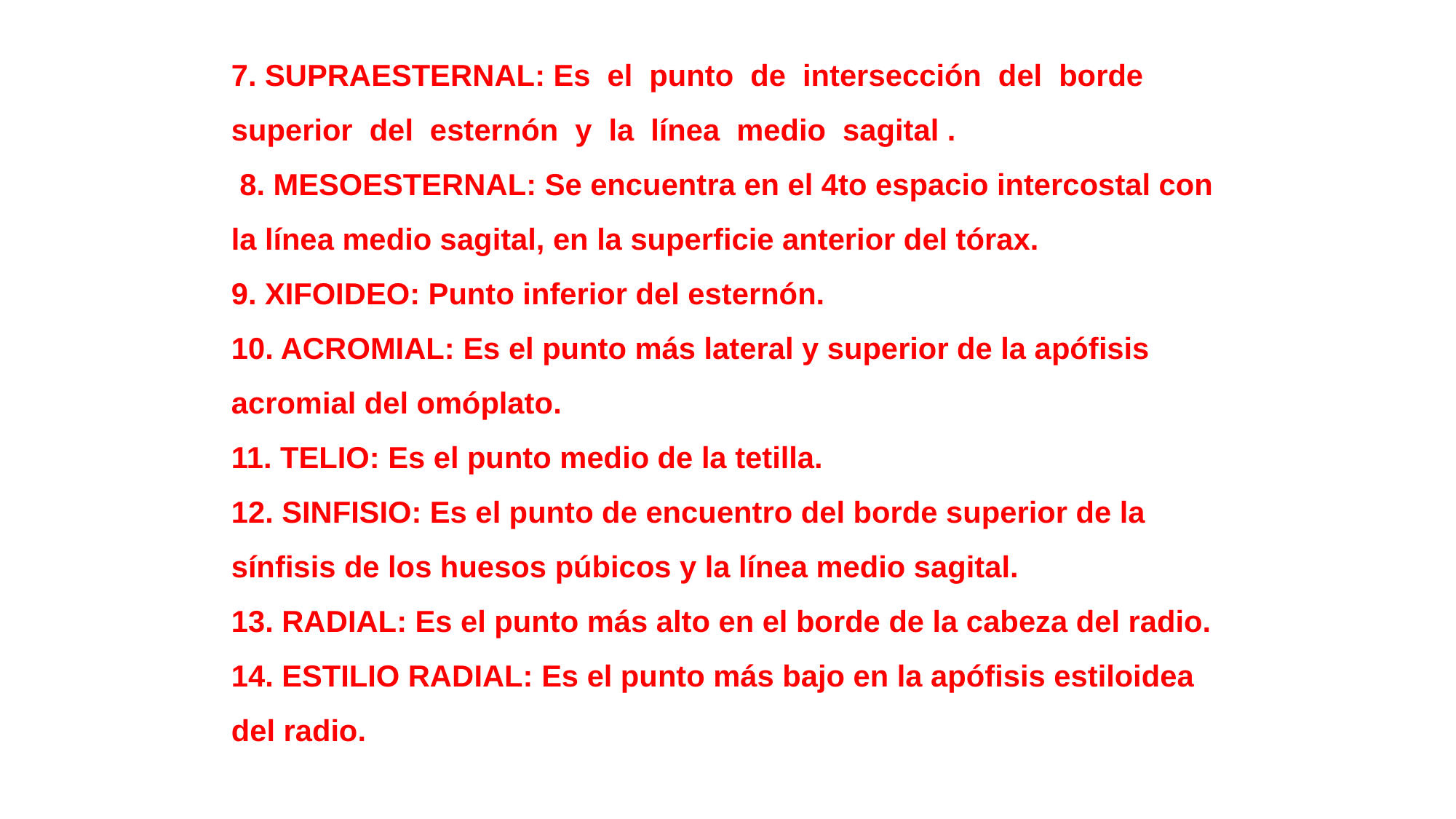

7. SUPRAESTERNAL: Es  el  punto  de  intersección  del  borde  superior  del  esternón  y  la  línea  medio  sagital .
 8. MESOESTERNAL: Se encuentra en el 4to espacio intercostal con la línea medio sagital, en la superficie anterior del tórax.
9. XIFOIDEO: Punto inferior del esternón.
10. ACROMIAL: Es el punto más lateral y superior de la apófisis acromial del omóplato.
11. TELIO: Es el punto medio de la tetilla.
12. SINFISIO: Es el punto de encuentro del borde superior de la sínfisis de los huesos púbicos y la línea medio sagital.
13. RADIAL: Es el punto más alto en el borde de la cabeza del radio.
14. ESTILIO RADIAL: Es el punto más bajo en la apófisis estiloidea del radio.